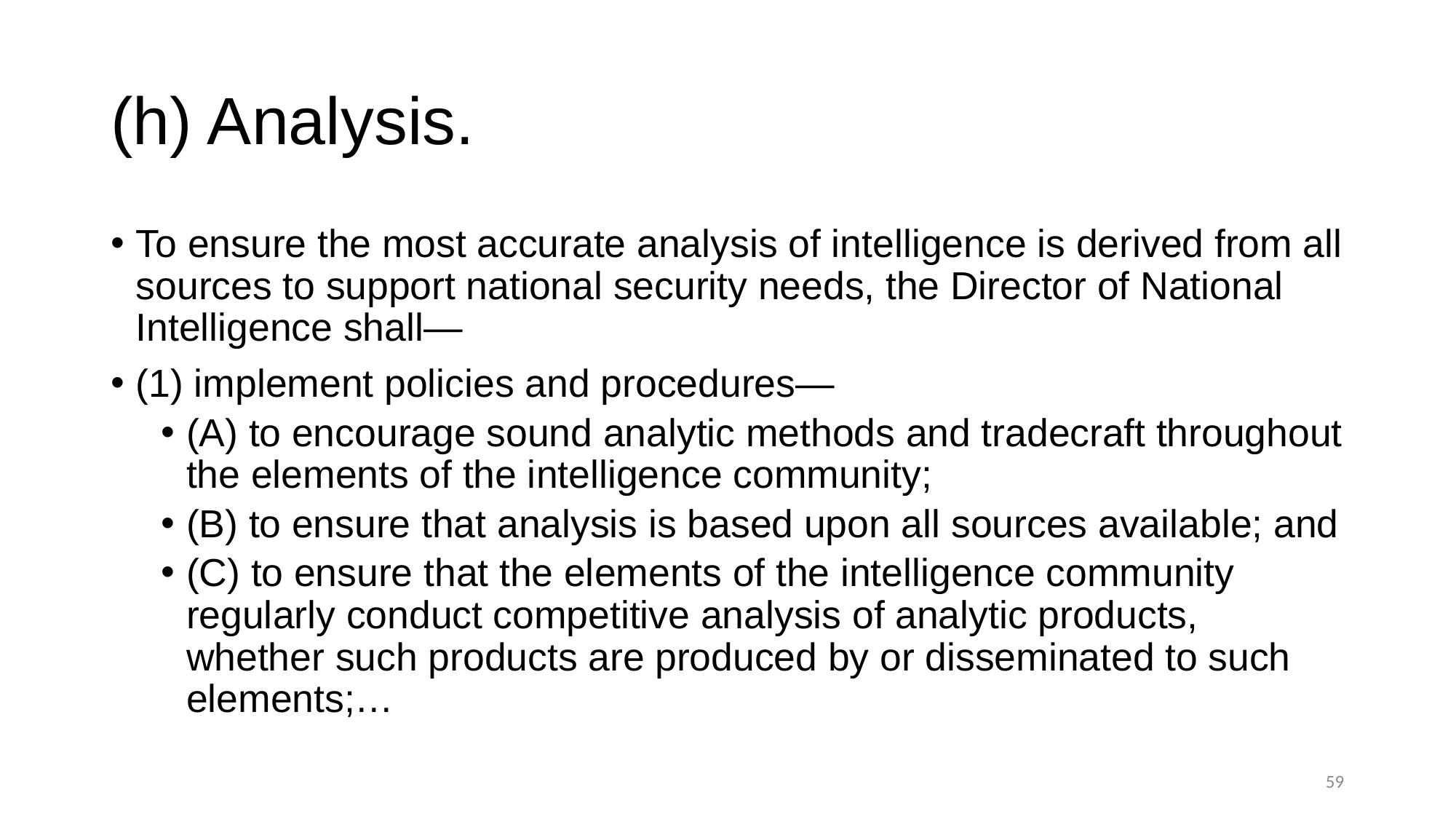

# (h) Analysis.
To ensure the most accurate analysis of intelligence is derived from all sources to support national security needs, the Director of National Intelligence shall—
(1) implement policies and procedures—
(A) to encourage sound analytic methods and tradecraft throughout the elements of the intelligence community;
(B) to ensure that analysis is based upon all sources available; and
(C) to ensure that the elements of the intelligence community regularly conduct competitive analysis of analytic products, whether such products are produced by or disseminated to such elements;…
59